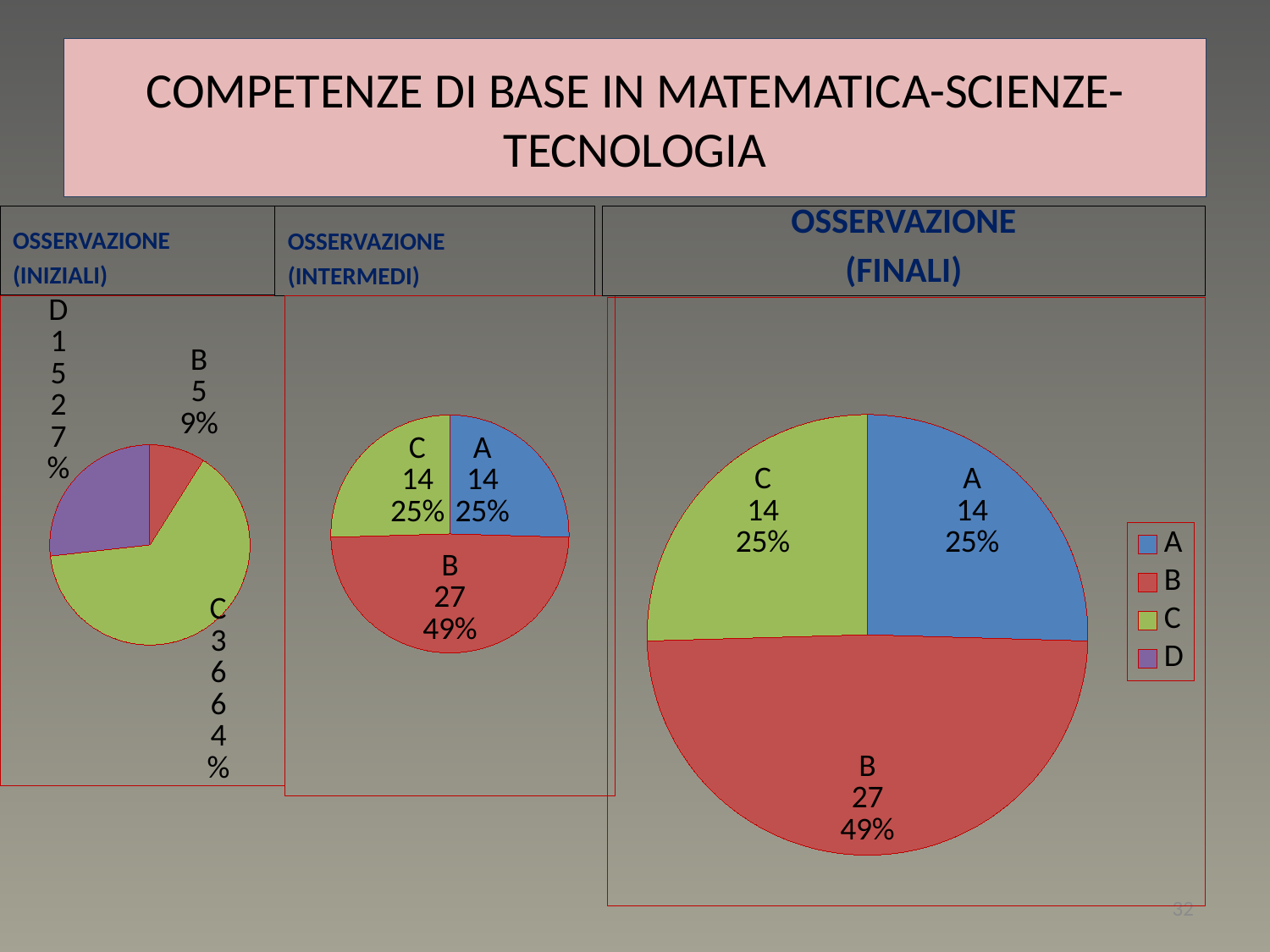

# COMPETENZE DI BASE IN MATEMATICA-SCIENZE-TECNOLOGIA
OSSERVAZIONE
(INIZIALI)
OSSERVAZIONE
(INTERMEDI)
OSSERVAZIONE
(FINALI)

### Chart

| Category | Vendite |
|---|---|
| A | 0.0 |
| B | 5.0 |
| C | 36.0 |
| D | 15.0 |

### Chart

| Category | Colonna1 |
|---|---|
| A | 14.0 |
| B | 27.0 |
| C | 14.0 |
| D | 0.0 |

### Chart

| Category | Colonna1 |
|---|---|
| A | 14.0 |
| B | 27.0 |
| C | 14.0 |
| D | 0.0 |
32